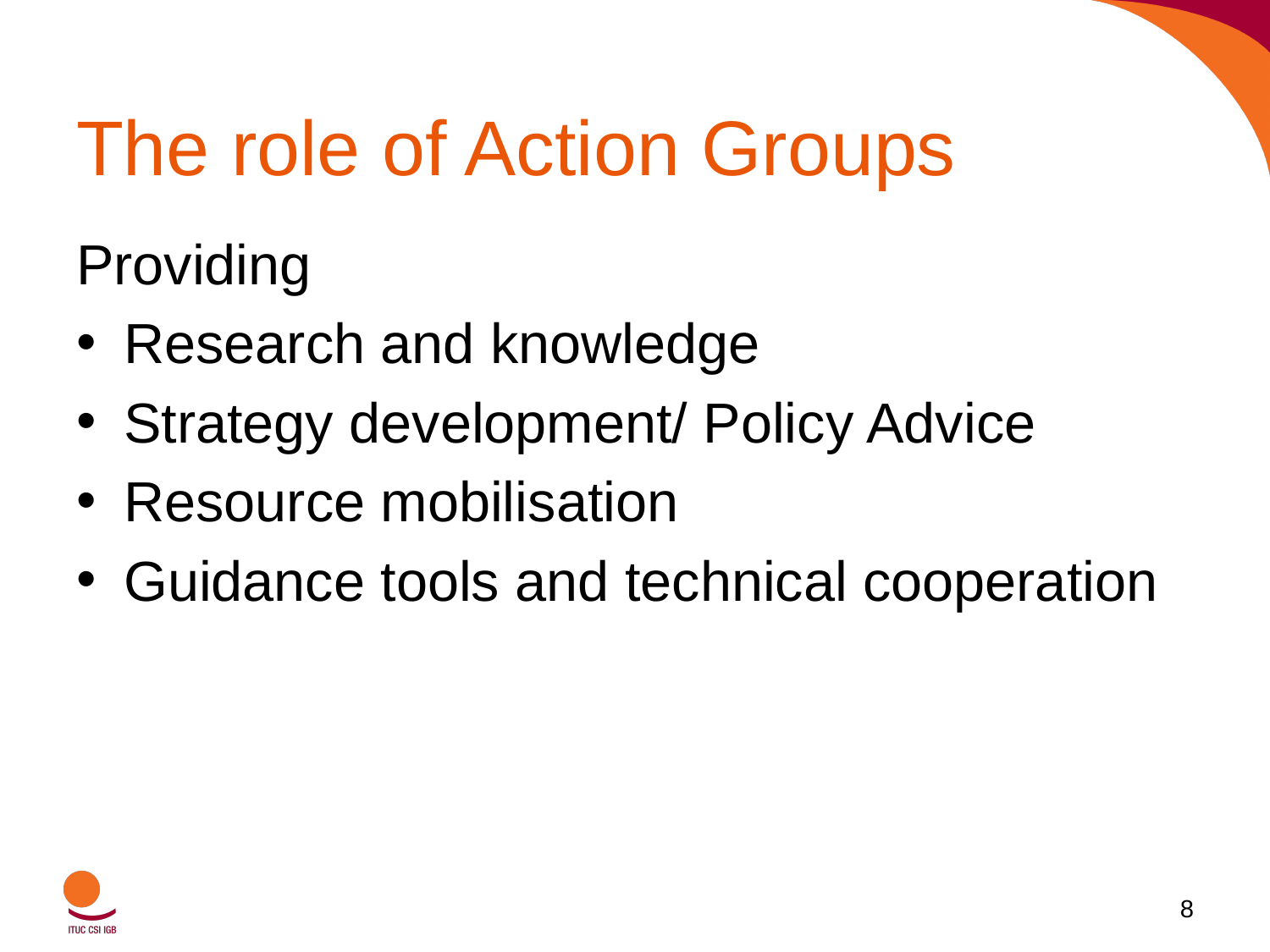

# The role of Action Groups
Providing
Research and knowledge
Strategy development/ Policy Advice
Resource mobilisation
Guidance tools and technical cooperation
8